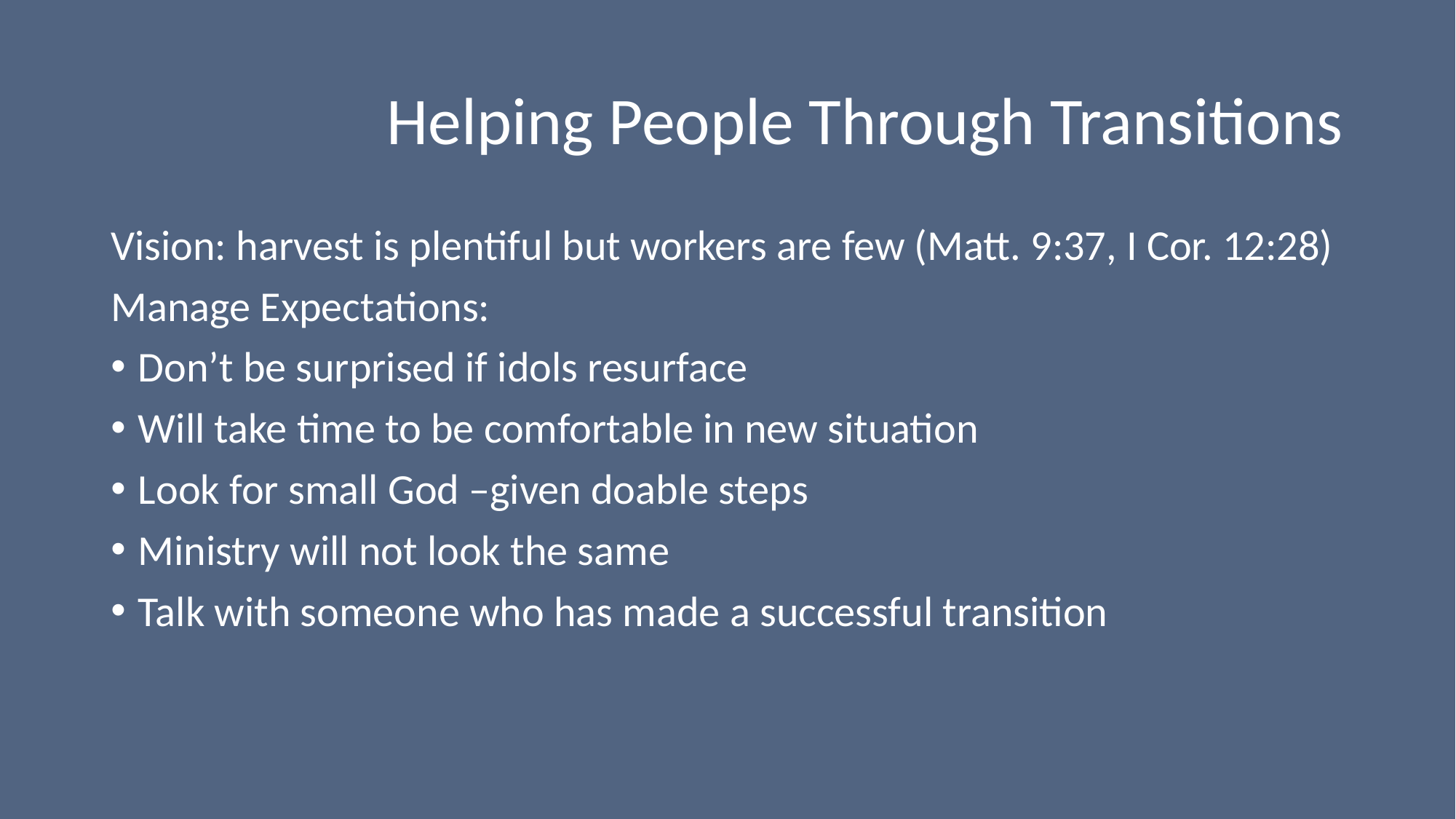

# Helping People Through Transitions

Vision: harvest is plentiful but workers are few (Matt. 9:37, I Cor. 12:28)
Manage Expectations:
Don’t be surprised if idols resurface
Will take time to be comfortable in new situation
Look for small God –given doable steps
Ministry will not look the same
Talk with someone who has made a successful transition